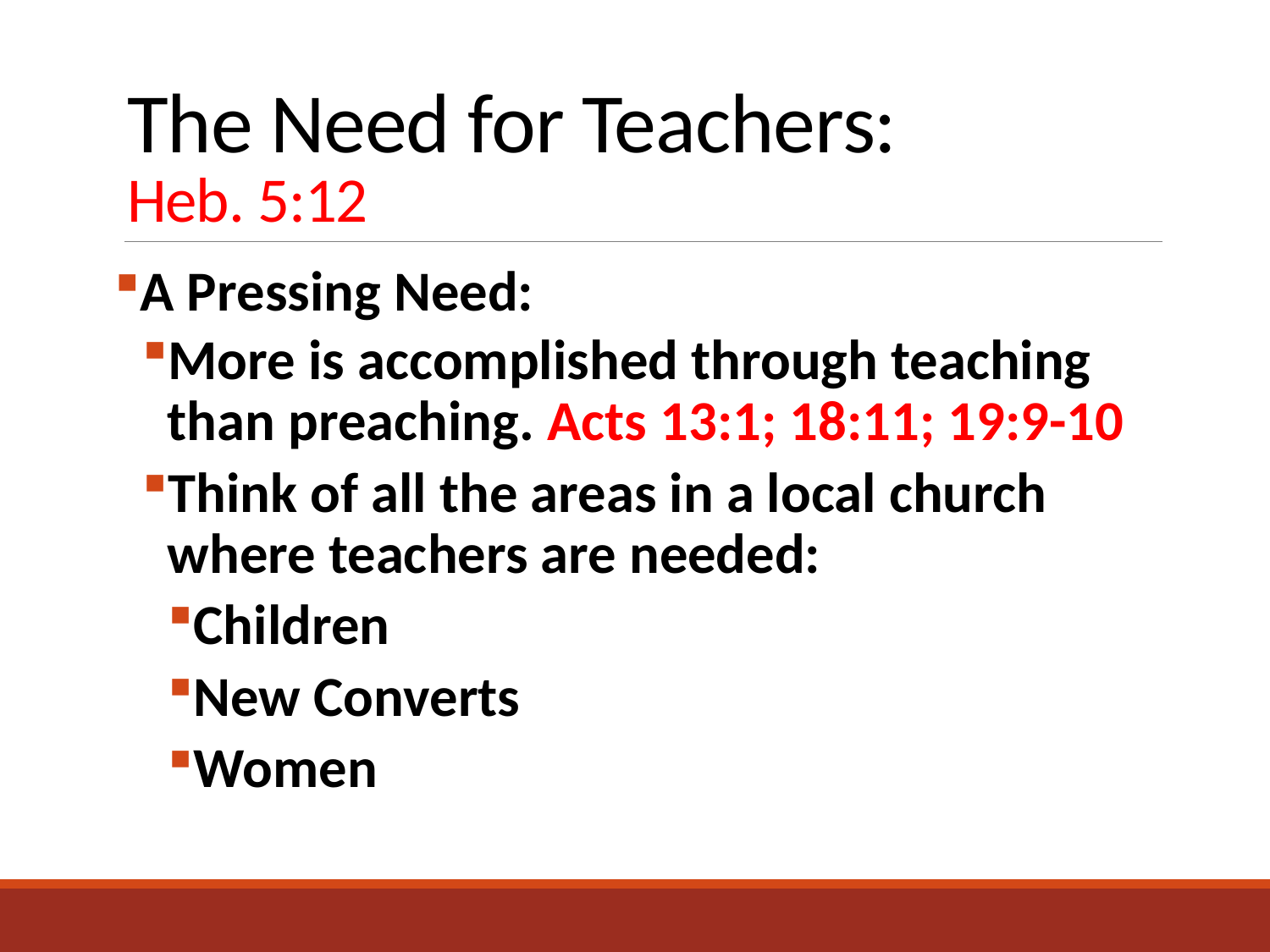

# The Need for Teachers: Heb. 5:12
A Pressing Need:
More is accomplished through teaching than preaching. Acts 13:1; 18:11; 19:9-10
Think of all the areas in a local church where teachers are needed:
Children
New Converts
Women